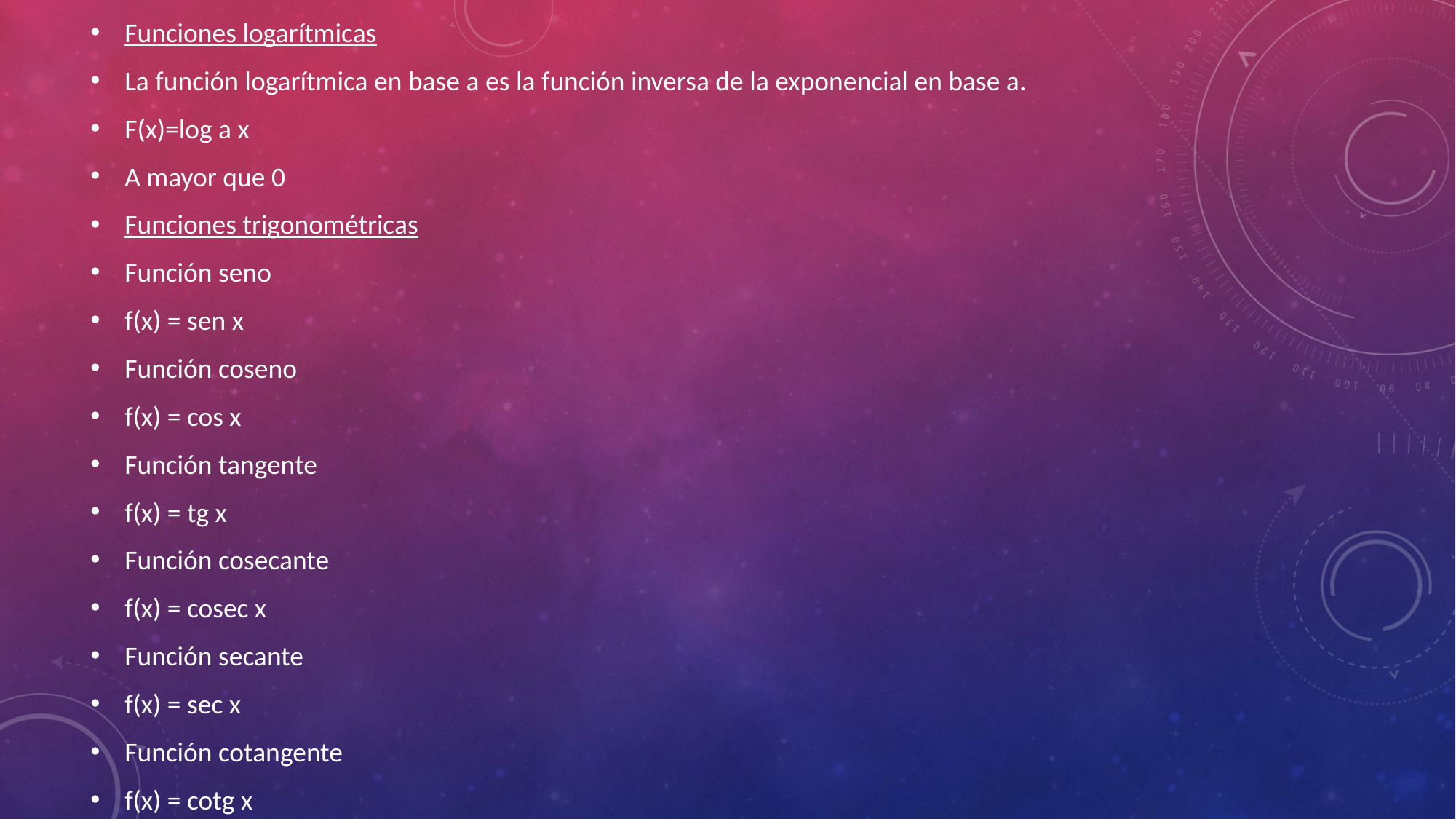

Funciones logarítmicas
La función logarítmica en base a es la función inversa de la exponencial en base a.
F(x)=log a x
A mayor que 0
Funciones trigonométricas
Función seno
f(x) = sen x
Función coseno
f(x) = cos x
Función tangente
f(x) = tg x
Función cosecante
f(x) = cosec x
Función secante
f(x) = sec x
Función cotangente
f(x) = cotg x